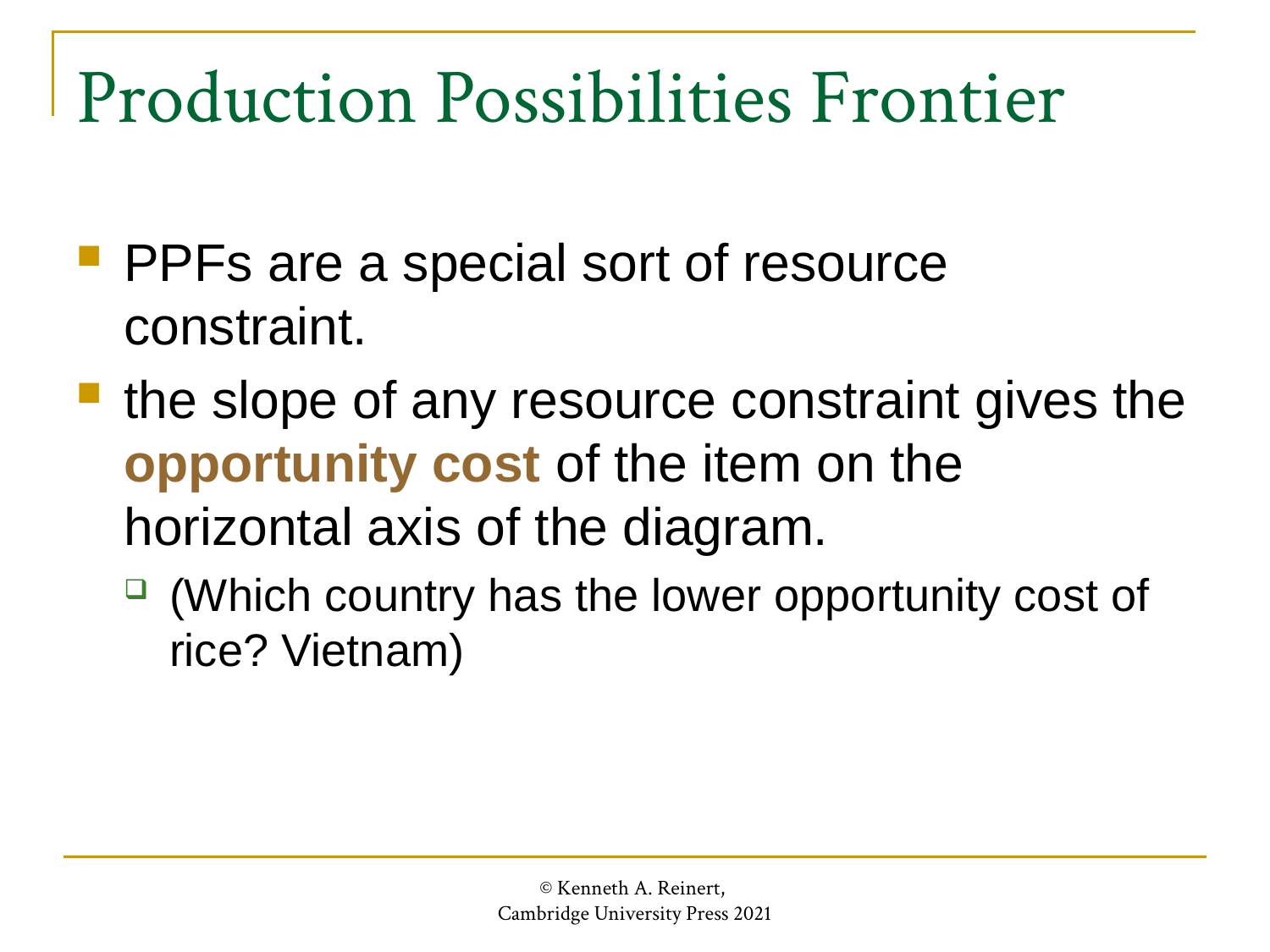

# Production Possibilities Frontier
PPFs are a special sort of resource constraint.
the slope of any resource constraint gives the opportunity cost of the item on the horizontal axis of the diagram.
(Which country has the lower opportunity cost of rice? Vietnam)

© Kenneth A. Reinert,
Cambridge University Press 2021